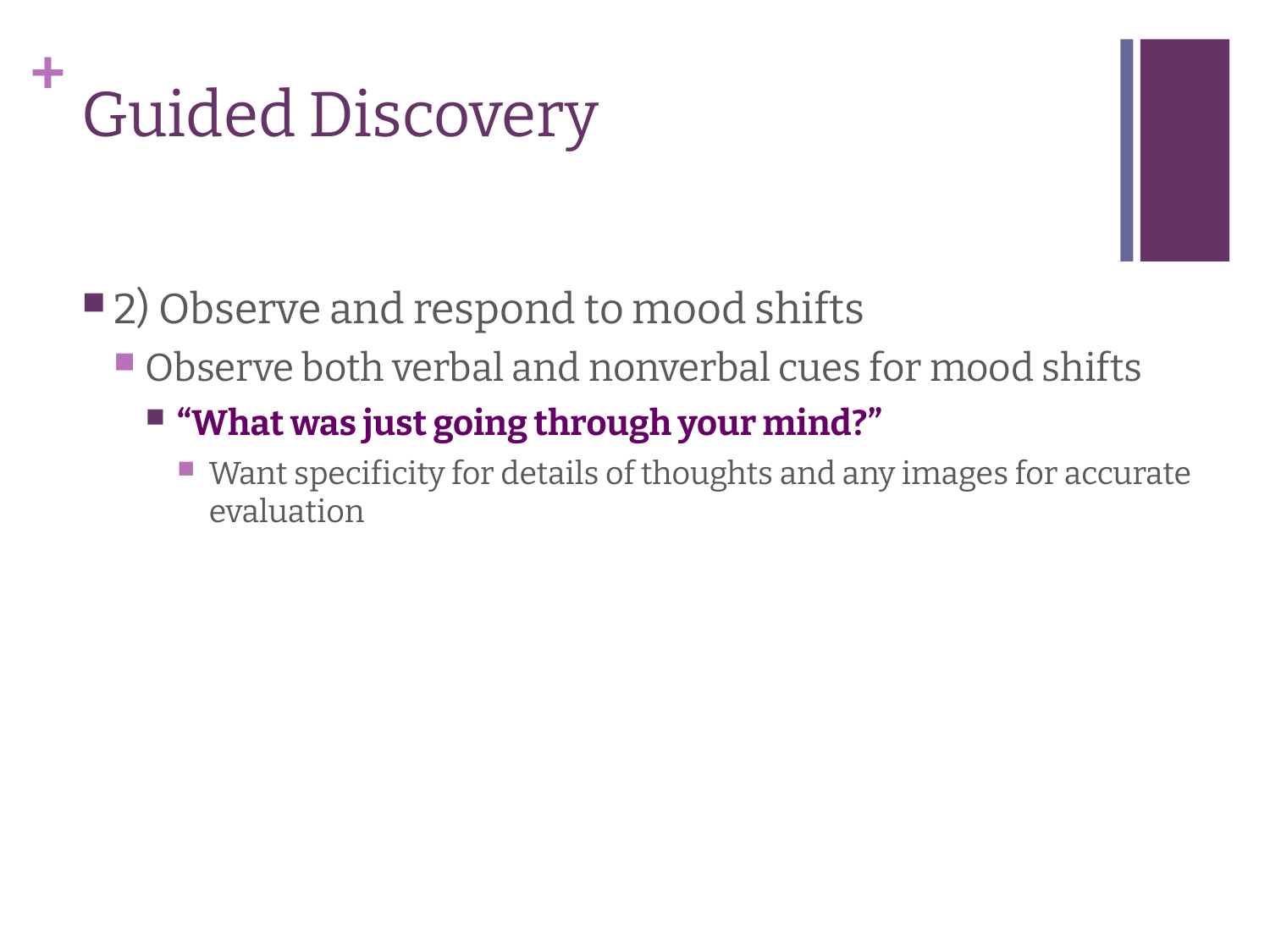

# Guided Discovery
2) Observe and respond to mood shifts
Observe both verbal and nonverbal cues for mood shifts
“What was just going through your mind?”
Want specificity for details of thoughts and any images for accurate evaluation